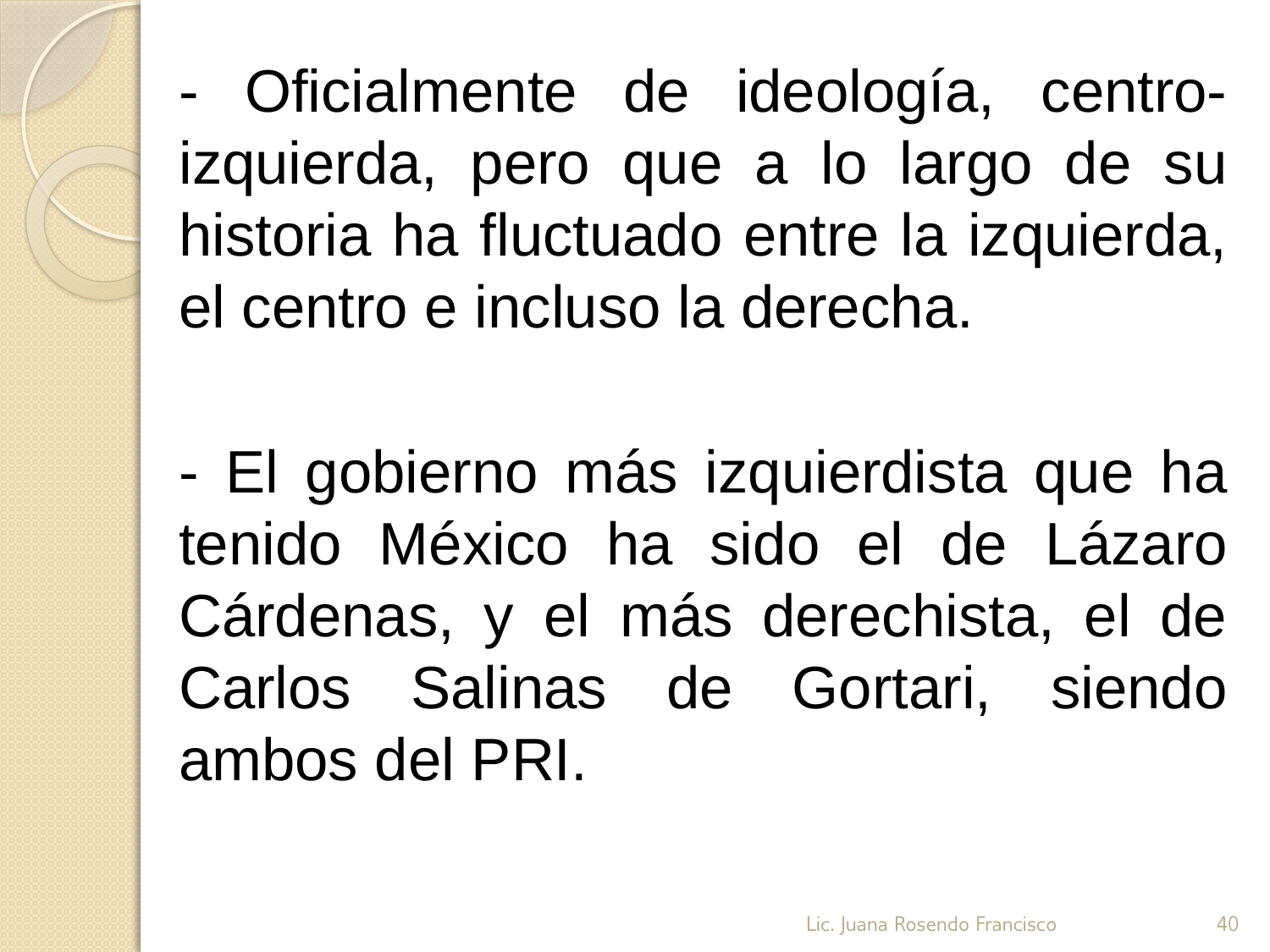

- Oficialmente de ideología, centro-izquierda, pero que a lo largo de su historia ha fluctuado entre la izquierda, el centro e incluso la derecha.

- El gobierno más izquierdista que ha tenido México ha sido el de Lázaro Cárdenas, y el más derechista, el de Carlos Salinas de Gortari, siendo ambos del PRI.
Lic. Juana Rosendo Francisco
40